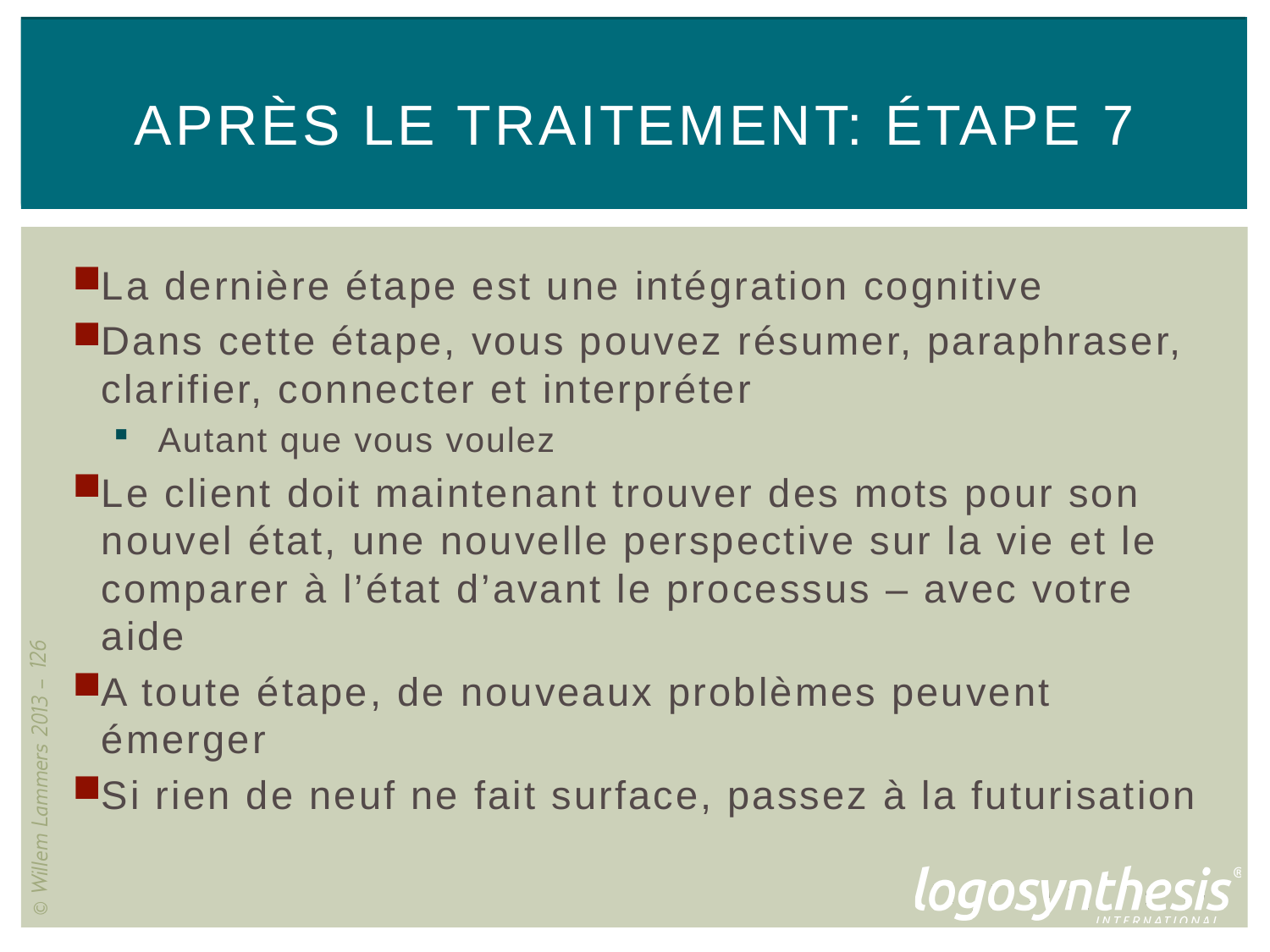

# APRèS LE TRAITEMENT: éTAPE 7
La dernière étape est une intégration cognitive
Dans cette étape, vous pouvez résumer, paraphraser, clarifier, connecter et interpréter
Autant que vous voulez
Le client doit maintenant trouver des mots pour son nouvel état, une nouvelle perspective sur la vie et le comparer à l’état d’avant le processus – avec votre aide
A toute étape, de nouveaux problèmes peuvent émerger
Si rien de neuf ne fait surface, passez à la futurisation